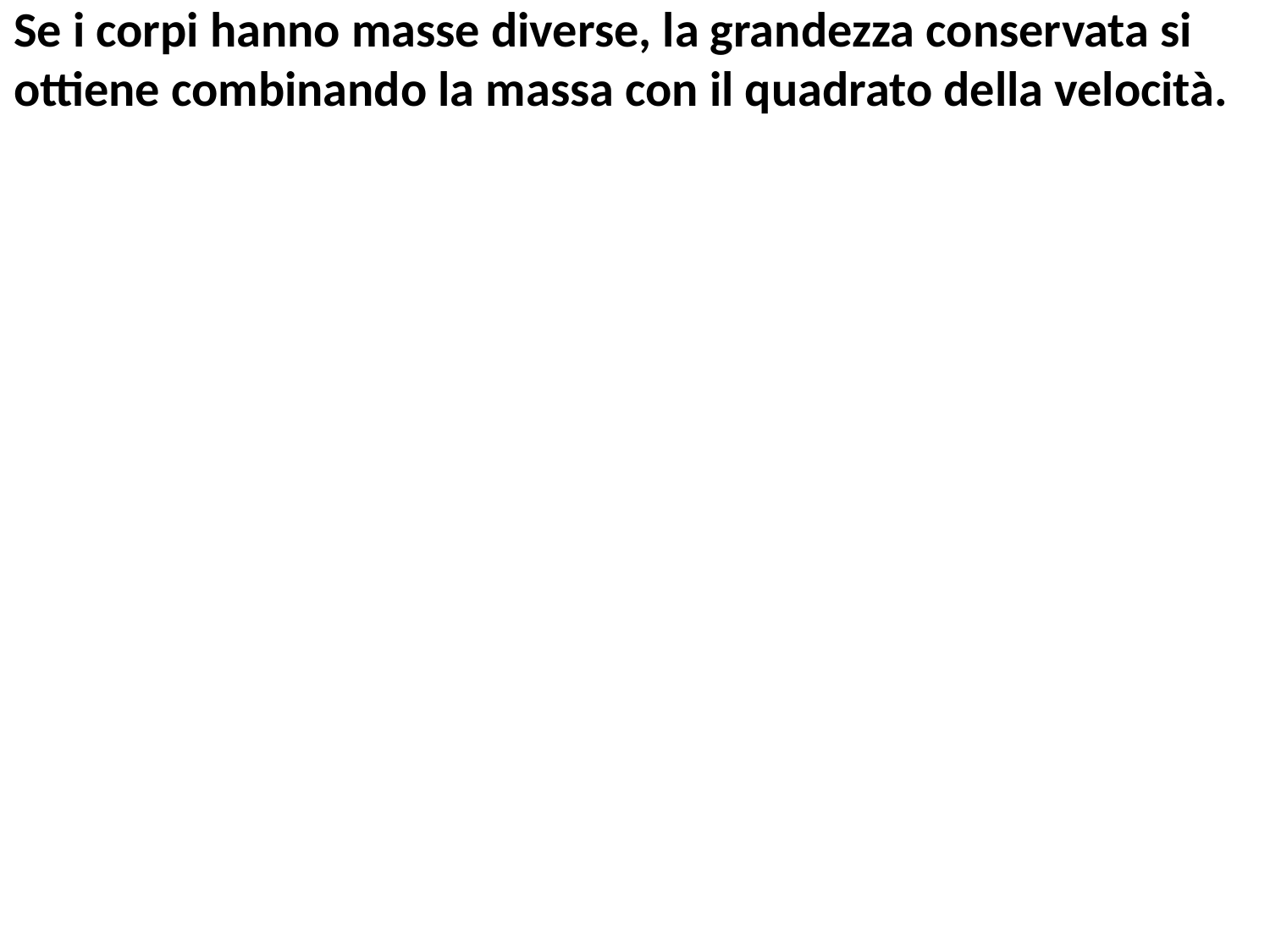

Se i corpi hanno masse diverse, la grandezza conservata si
ottiene combinando la massa con il quadrato della velocità.